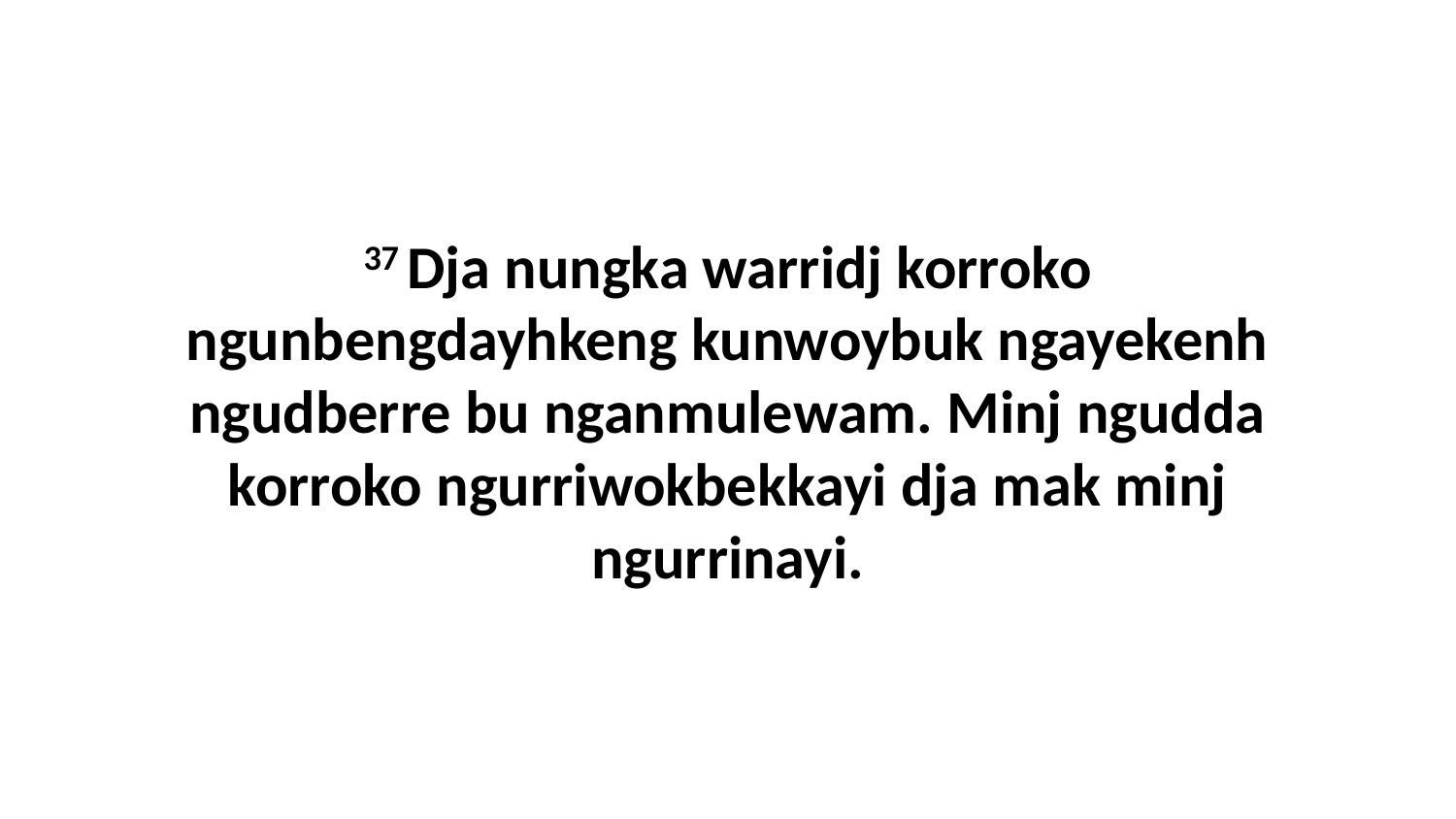

37 Dja nungka warridj korroko ngunbengdayhkeng kunwoybuk ngayekenh ngudberre bu nganmulewam. Minj ngudda korroko ngurriwokbekkayi dja mak minj ngurrinayi.